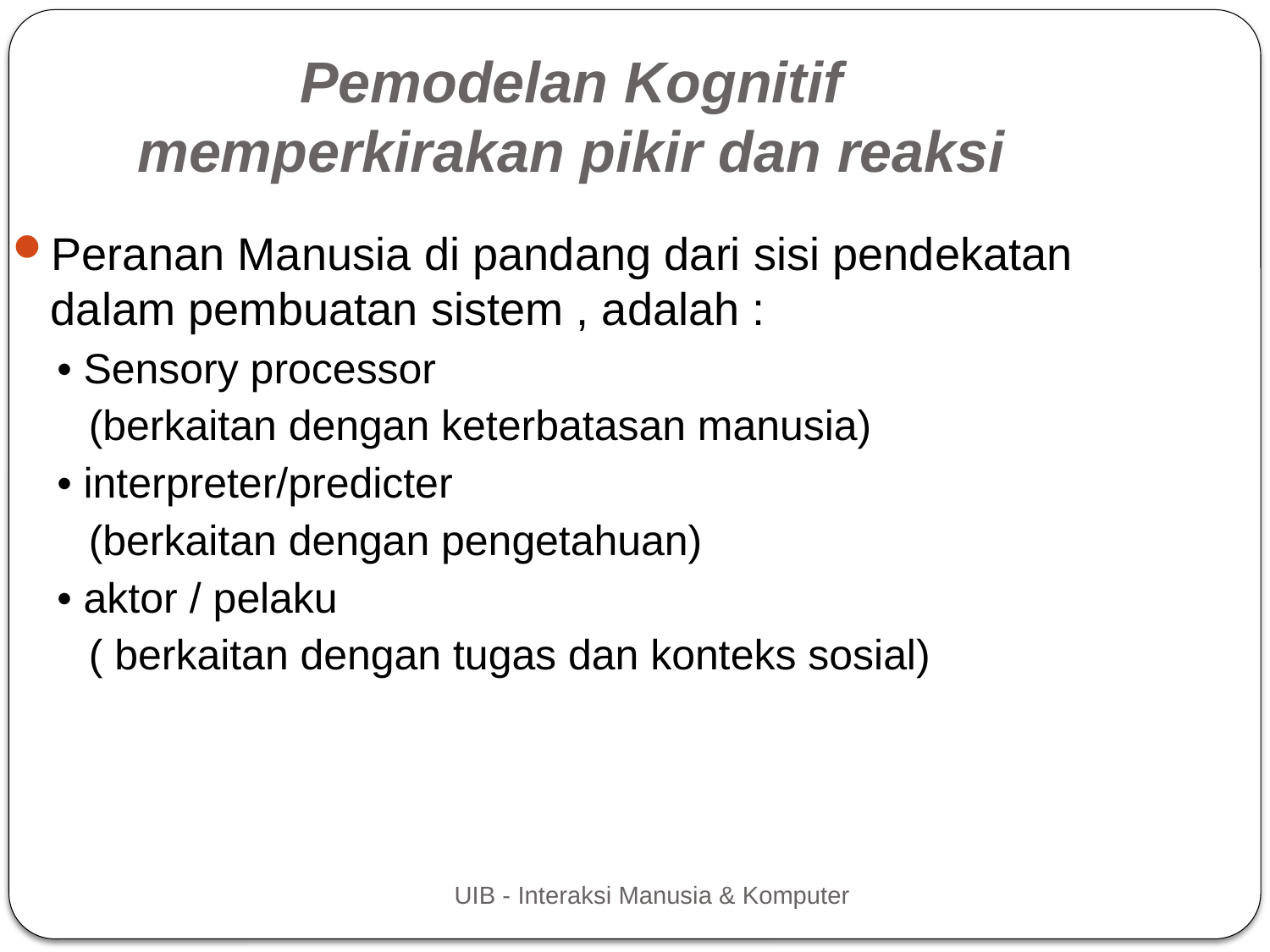

Pemodelan Kognitif
memperkirakan pikir dan reaksi
Peranan Manusia di pandang dari sisi pendekatan dalam pembuatan sistem , adalah :
• Sensory processor
	(berkaitan dengan keterbatasan manusia)
• interpreter/predicter
	(berkaitan dengan pengetahuan)
• aktor / pelaku
	( berkaitan dengan tugas dan konteks sosial)
UIB - Interaksi Manusia & Komputer